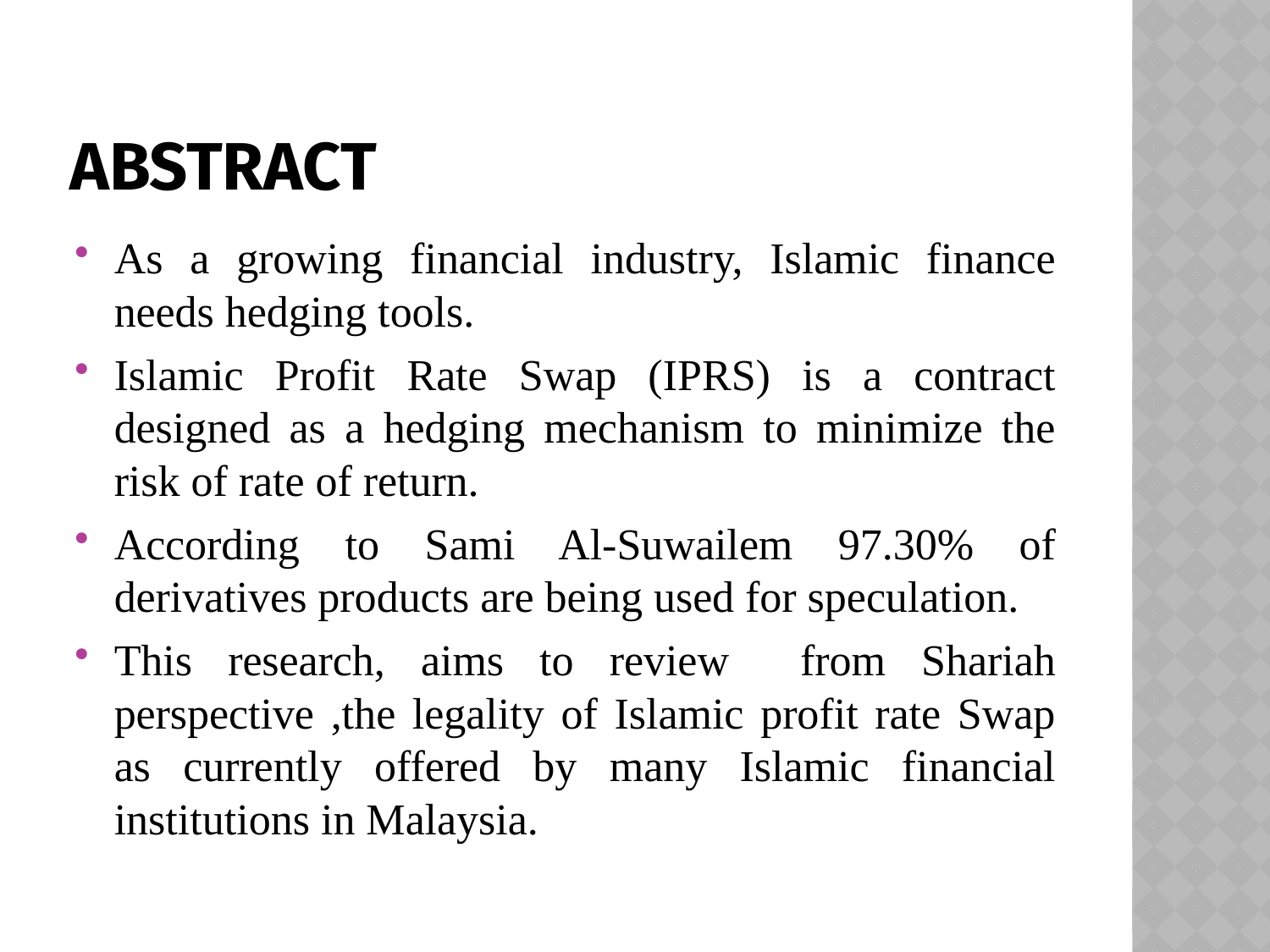

# Abstract
As a growing financial industry, Islamic finance needs hedging tools.
Islamic Profit Rate Swap (IPRS) is a contract designed as a hedging mechanism to minimize the risk of rate of return.
According to Sami Al-Suwailem 97.30% of derivatives products are being used for speculation.
This research, aims to review  from Shariah perspective ,the legality of Islamic profit rate Swap as currently offered by many Islamic financial institutions in Malaysia.